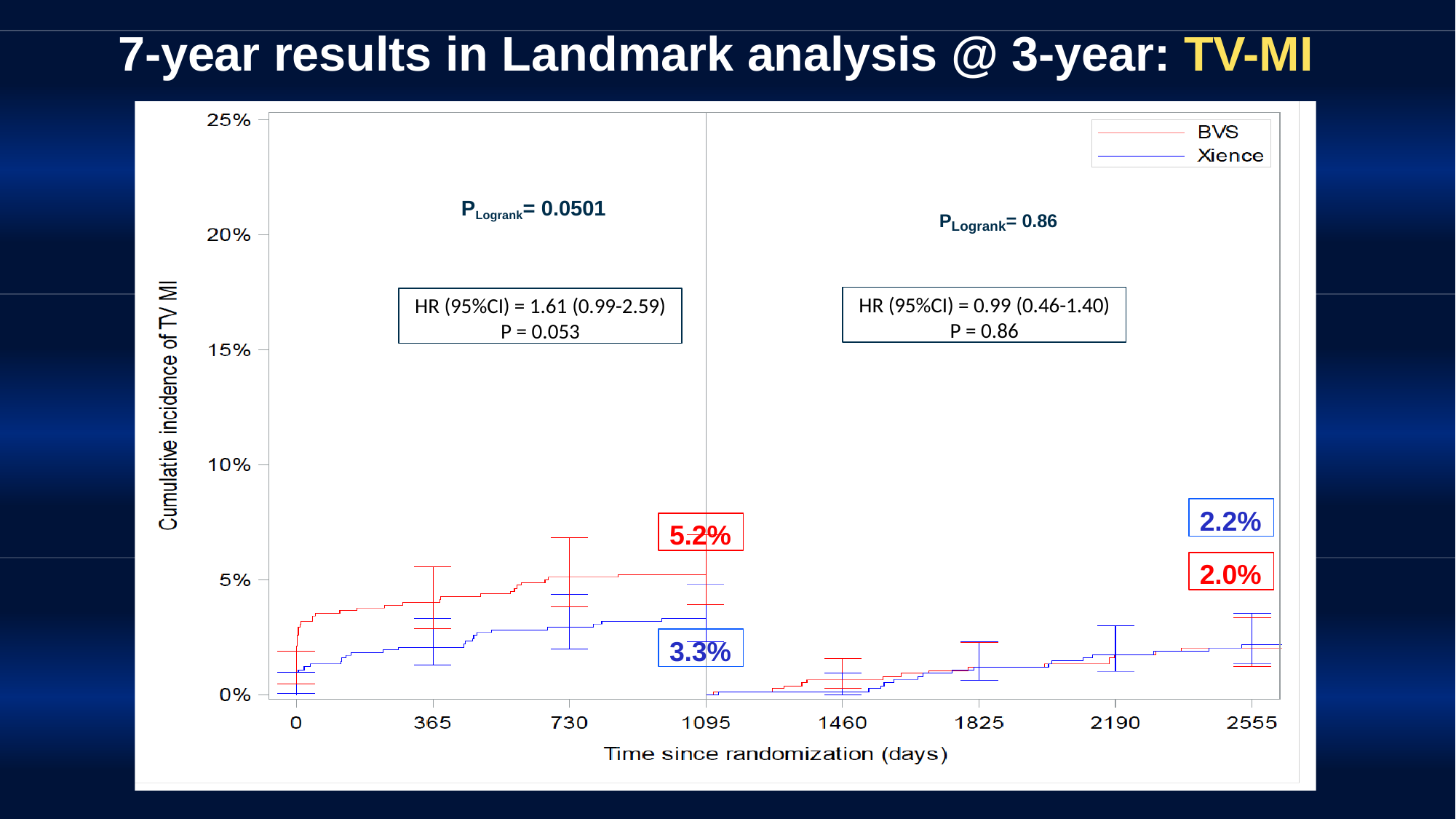

# 7-year results in Landmark analysis @ 3-year: TV-MI

PLogrank= 0.0501
PLogrank= 0.86
HR (95%CI) = 0.99 (0.46-1.40)
P = 0.86
HR (95%CI) = 1.61 (0.99-2.59)
P = 0.053
2.2%
5.2%
2.0%
3.3%